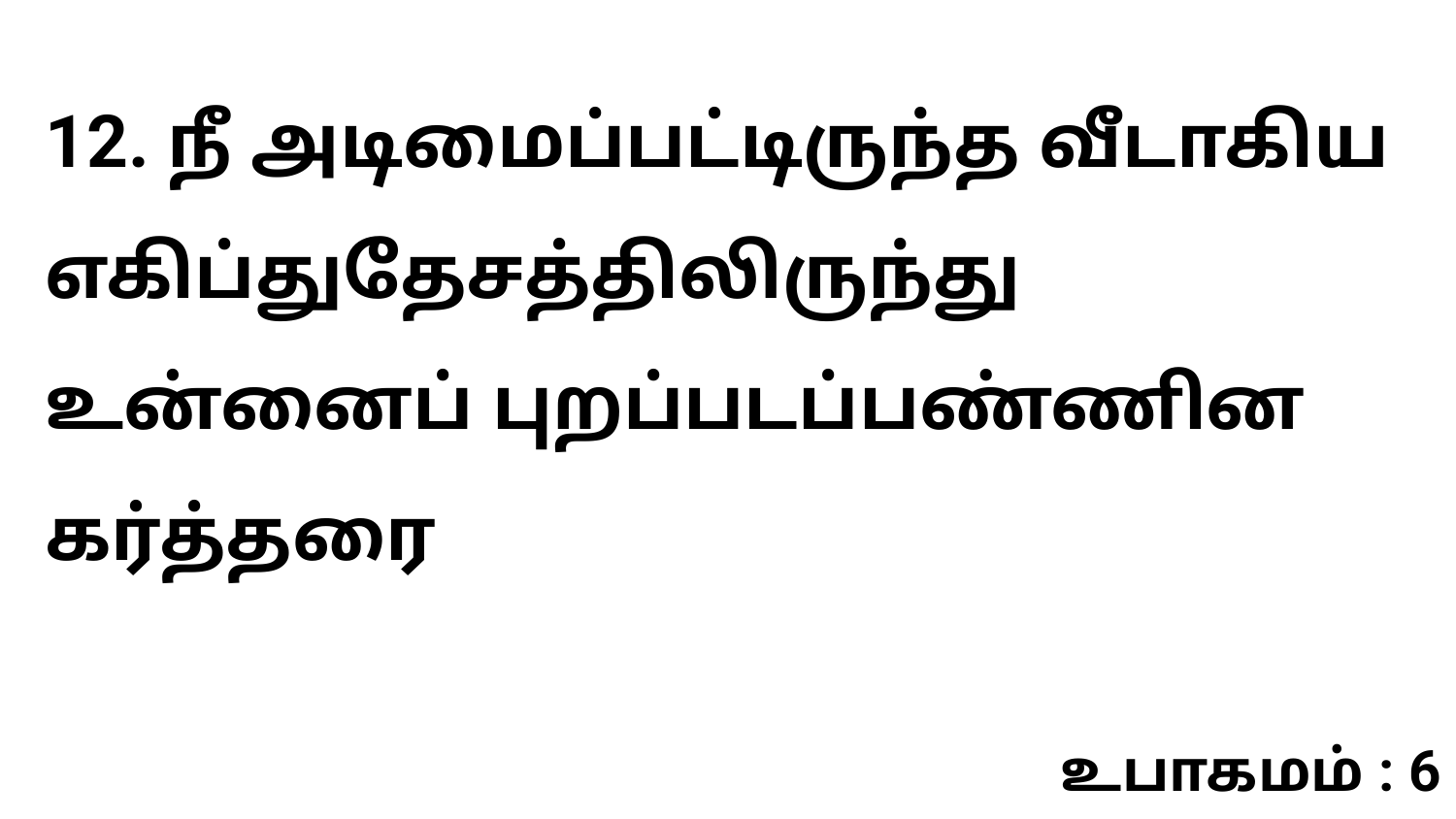

12. நீ அடிமைப்பட்டிருந்த வீடாகிய எகிப்துதேசத்திலிருந்து உன்னைப் புறப்படப்பண்ணின கர்த்தரை
உபாகமம் : 6